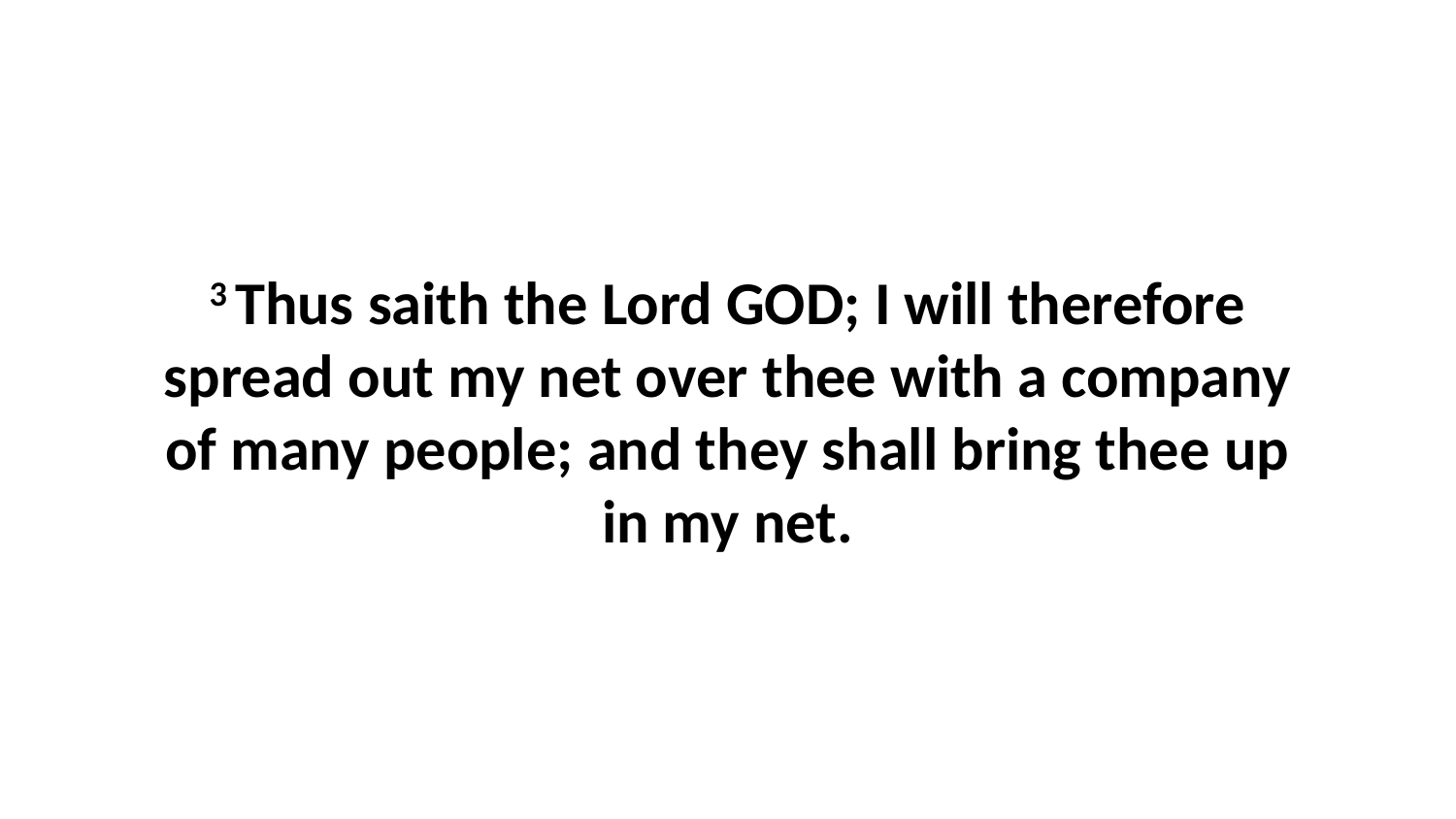

3 Thus saith the Lord GOD; I will therefore spread out my net over thee with a company of many people; and they shall bring thee up in my net.